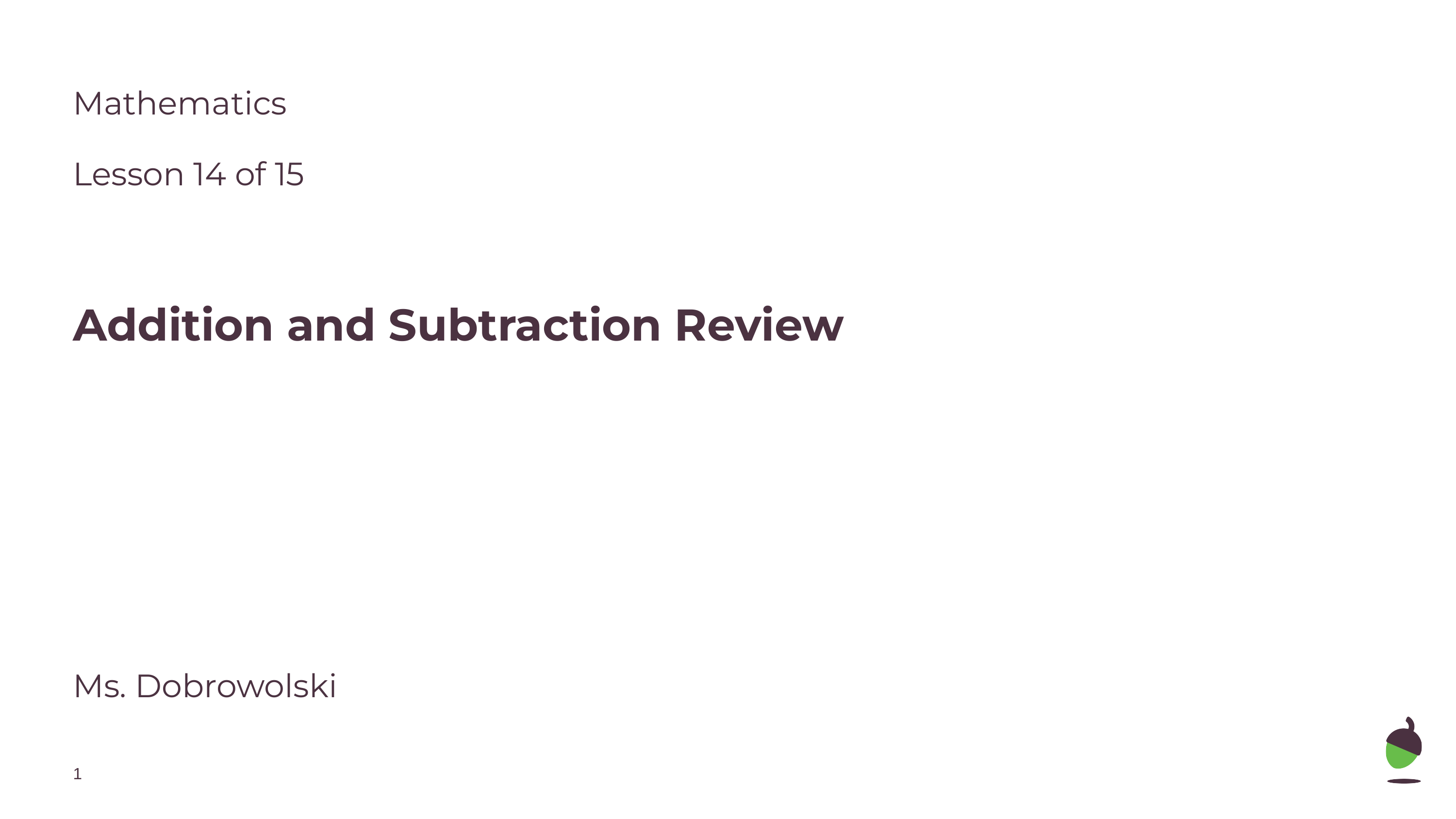

Mathematics
Lesson 14 of 15
Addition and Subtraction Review
Ms. Dobrowolski
1